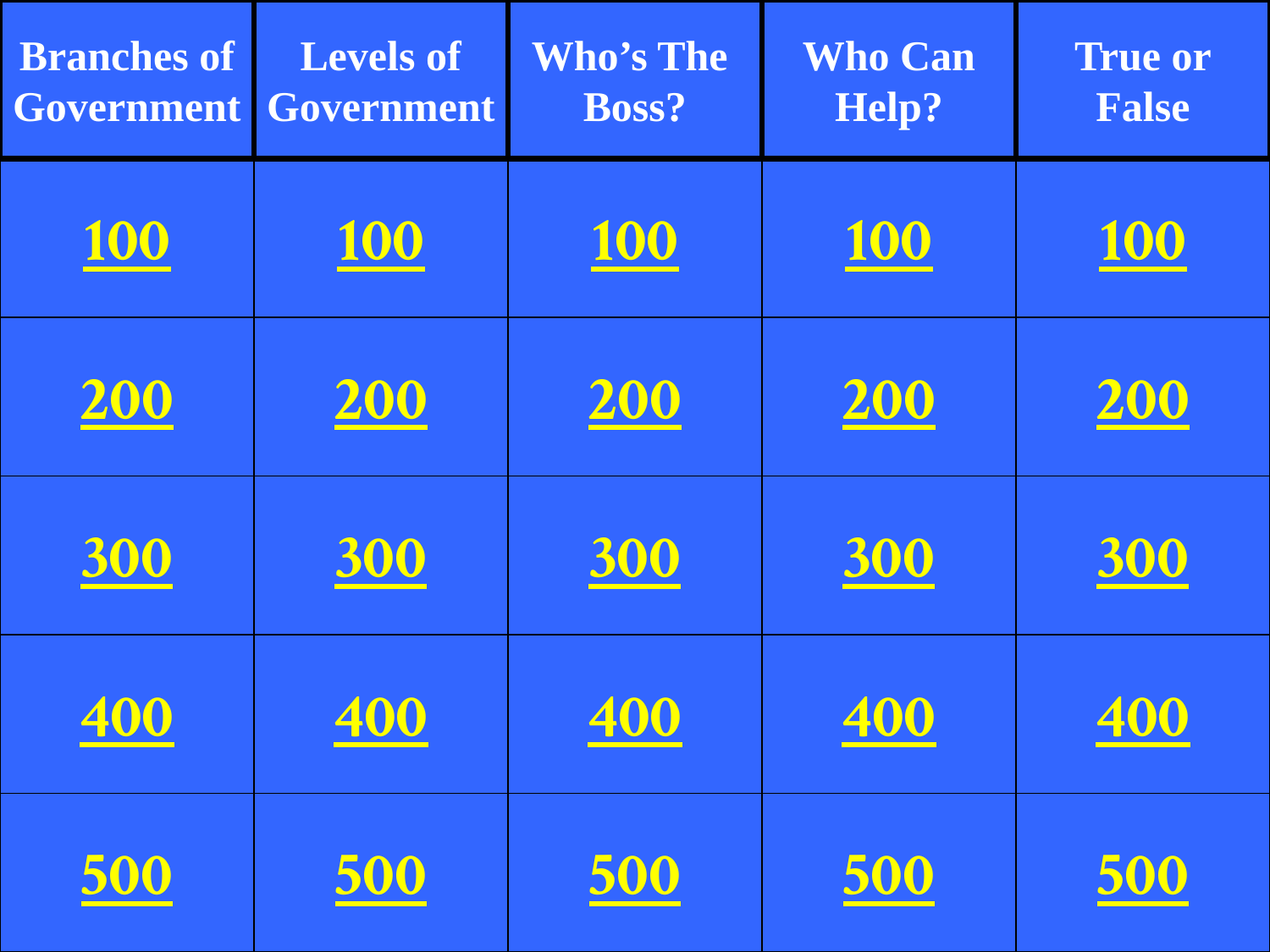

Branches of
Government
Levels of
Government
Who’s The
Boss?
Who Can
Help?
True or
False
100
100
100
100
100
200
200
200
200
200
300
300
300
300
300
400
400
400
400
400
500
500
500
500
500